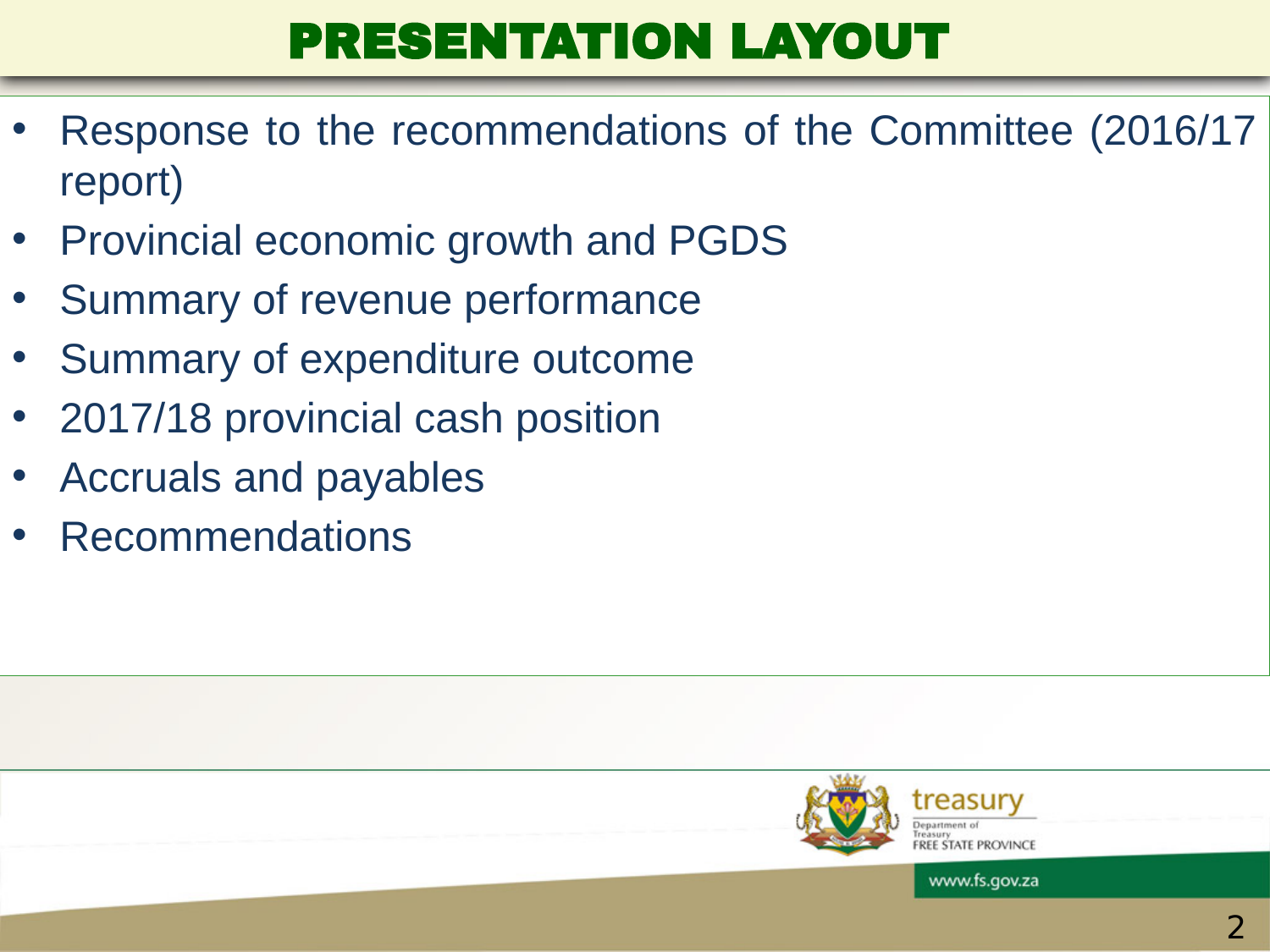

# PRESENTATION LAYOUT
Response to the recommendations of the Committee (2016/17 report)
Provincial economic growth and PGDS
Summary of revenue performance
Summary of expenditure outcome
2017/18 provincial cash position
Accruals and payables
Recommendations

2